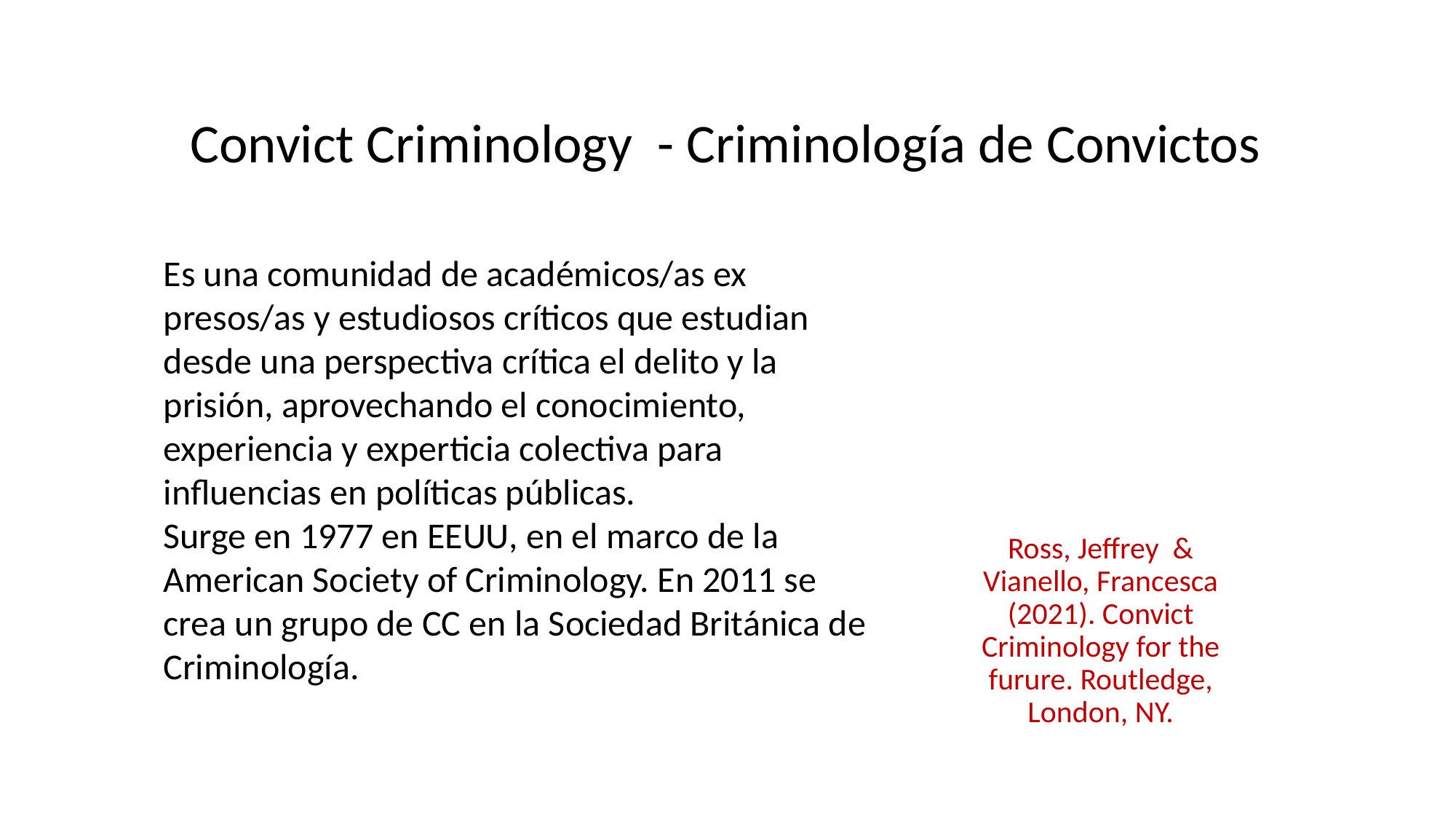

Convict Criminology  - Criminología de Convictos
Es una comunidad de académicos/as ex presos/as y estudiosos críticos que estudian desde una perspectiva crítica el delito y la prisión, aprovechando el conocimiento, experiencia y experticia colectiva para influencias en políticas públicas.
Surge en 1977 en EEUU, en el marco de la American Society of Criminology. En 2011 se crea un grupo de CC en la Sociedad Británica de Criminología.
# Ross, Jeffrey  & Vianello, Francesca (2021). Convict Criminology for the furure. Routledge, London, NY.